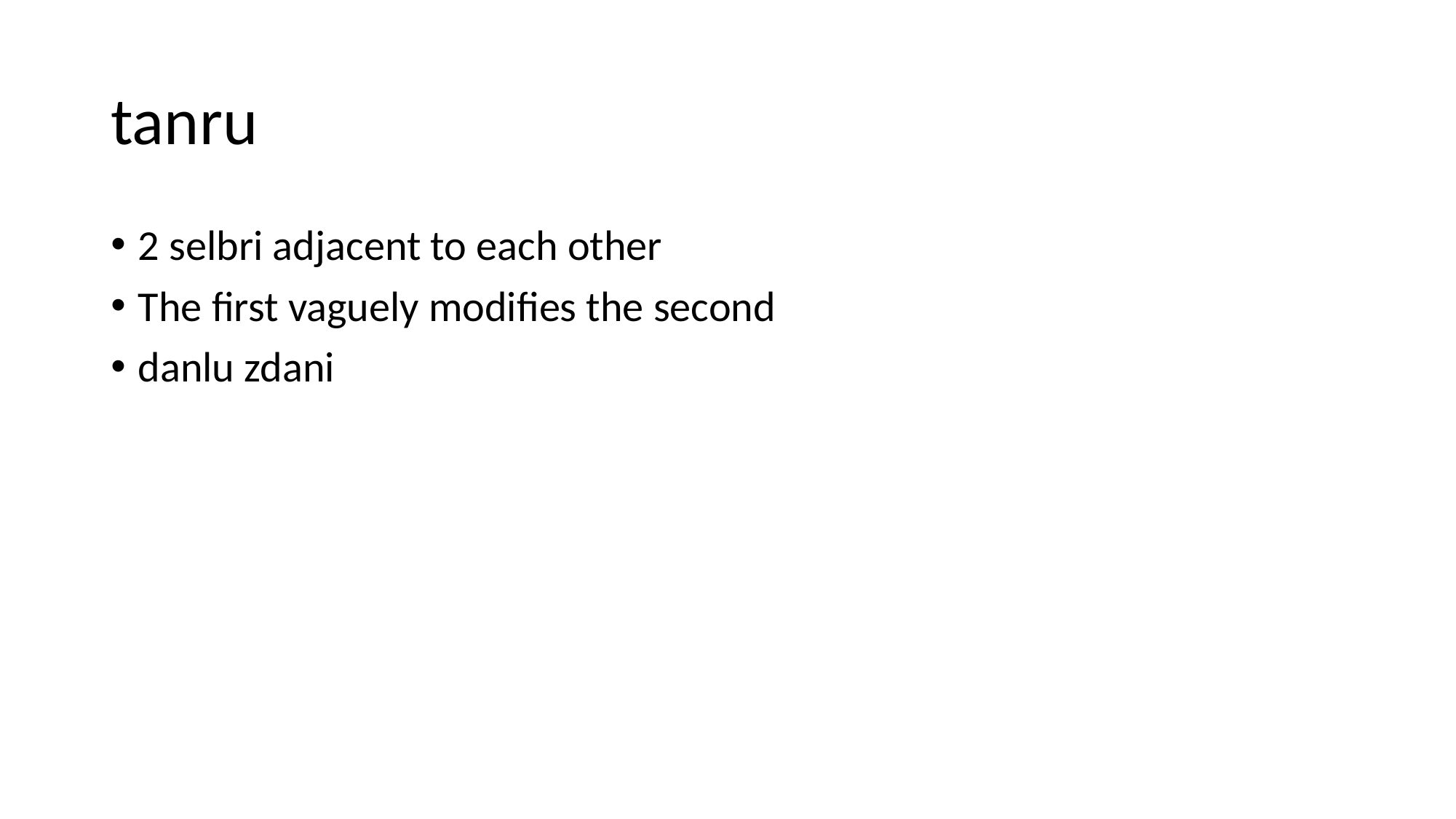

# tanru
2 selbri adjacent to each other
The first vaguely modifies the second
danlu zdani